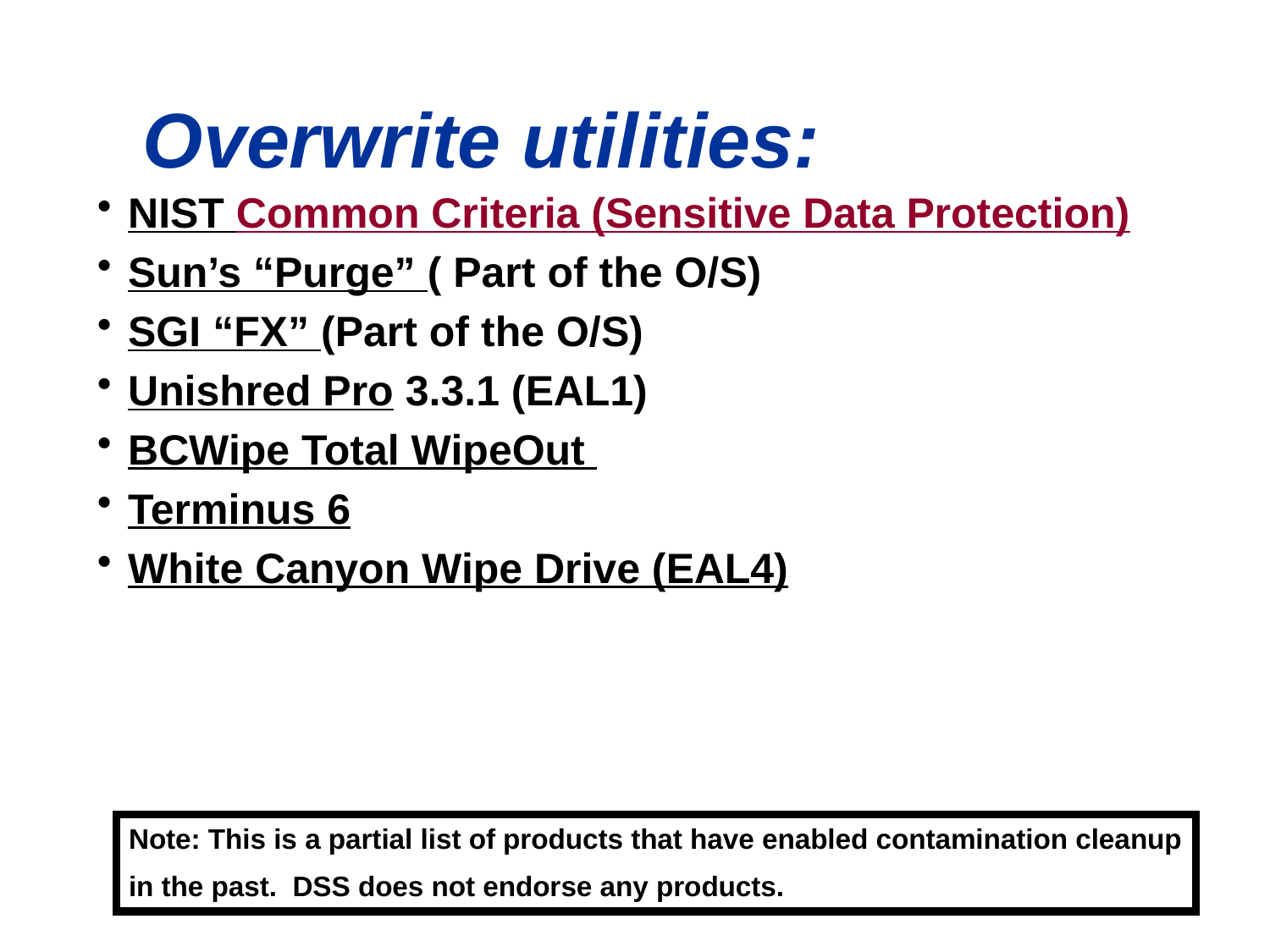

Overwrite utilities:
NIST Common Criteria (Sensitive Data Protection)
Sun’s “Purge” ( Part of the O/S)
SGI “FX” (Part of the O/S)
Unishred Pro 3.3.1 (EAL1)
BCWipe Total WipeOut
Terminus 6
White Canyon Wipe Drive (EAL4)
Note: This is a partial list of products that have enabled contamination cleanup in the past.  DSS does not endorse any products.